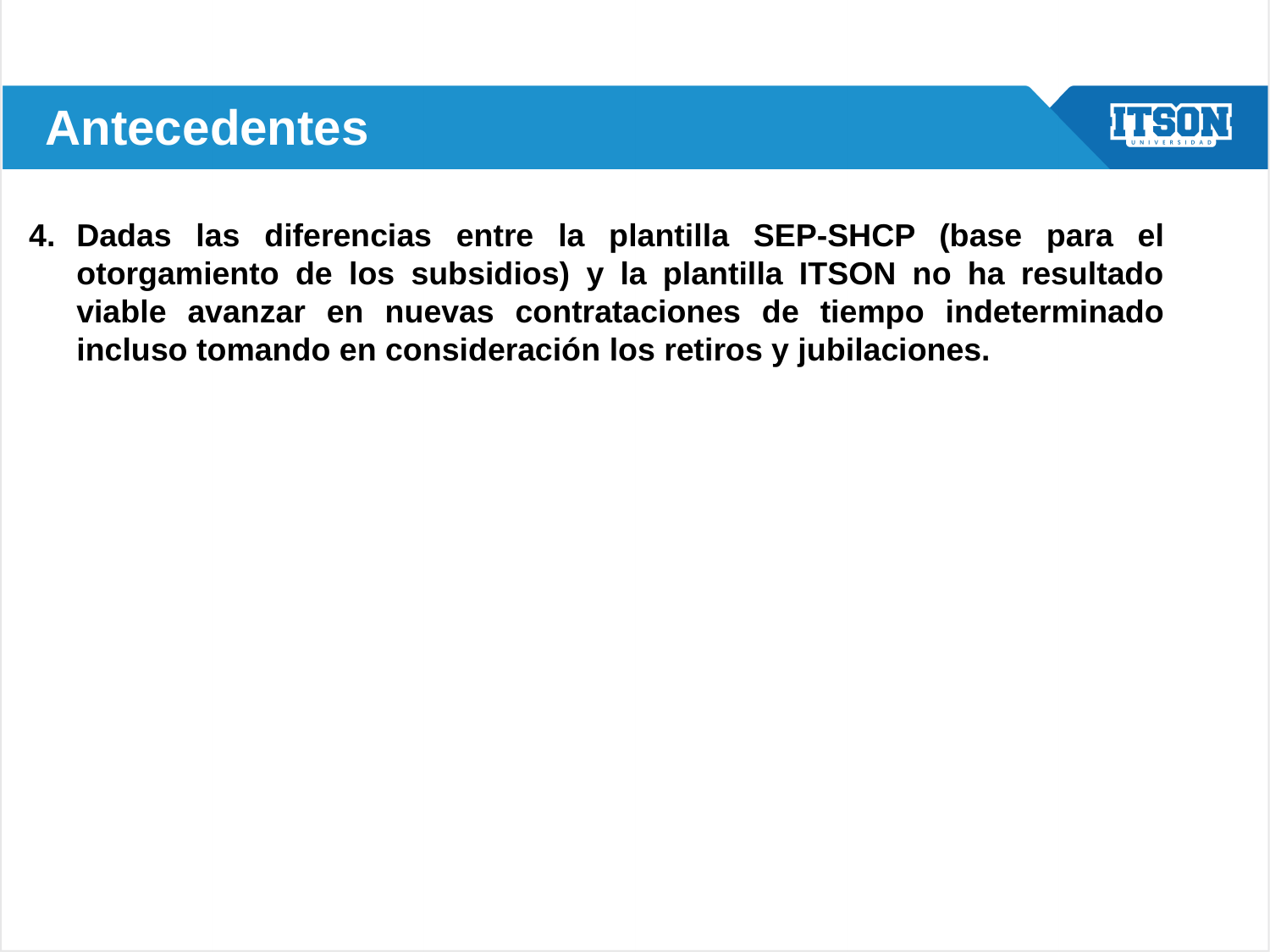

# Antecedentes
Dadas las diferencias entre la plantilla SEP-SHCP (base para el otorgamiento de los subsidios) y la plantilla ITSON no ha resultado viable avanzar en nuevas contrataciones de tiempo indeterminado incluso tomando en consideración los retiros y jubilaciones.